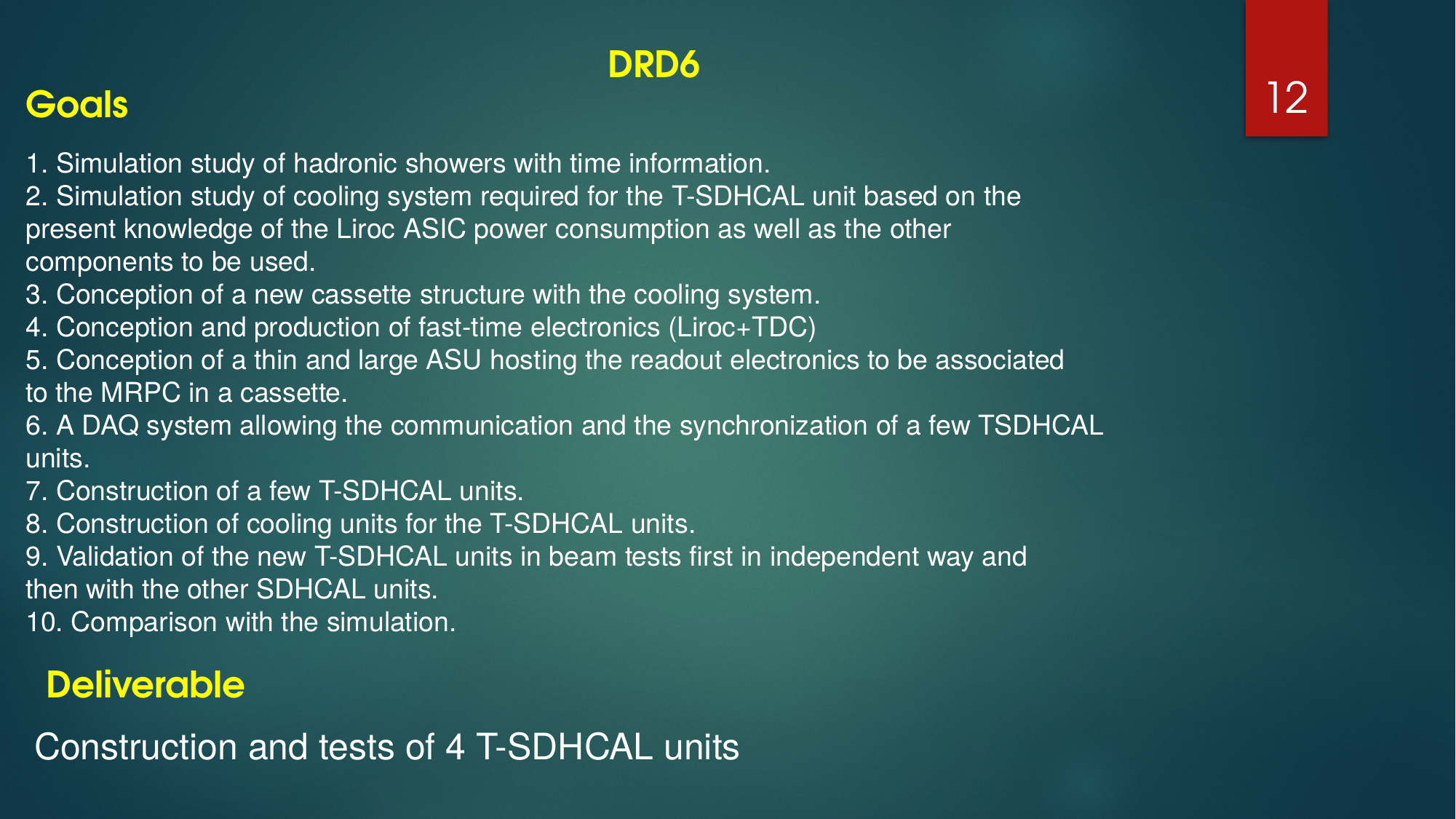

12
                DRD6
Goals
1. Simulation study of hadronic showers with time information.
2. Simulation study of cooling system required for the T-SDHCAL unit based on the
present knowledge of the Liroc ASIC power consumption as well as the other
components to be used.
3. Conception of a new cassette structure with the cooling system.
4. Conception and production of fast-time electronics (Liroc+TDC)
5. Conception of a thin and large ASU hosting the readout electronics to be associated
to the MRPC in a cassette.
6. A DAQ system allowing the communication and the synchronization of a few TSDHCAL
units.
7. Construction of a few T-SDHCAL units.
8. Construction of cooling units for the T-SDHCAL units.
9. Validation of the new T-SDHCAL units in beam tests first in independent way and
then with the other SDHCAL units.
10. Comparison with the simulation.

Deliverable
Construction and tests of 4 T-SDHCAL units